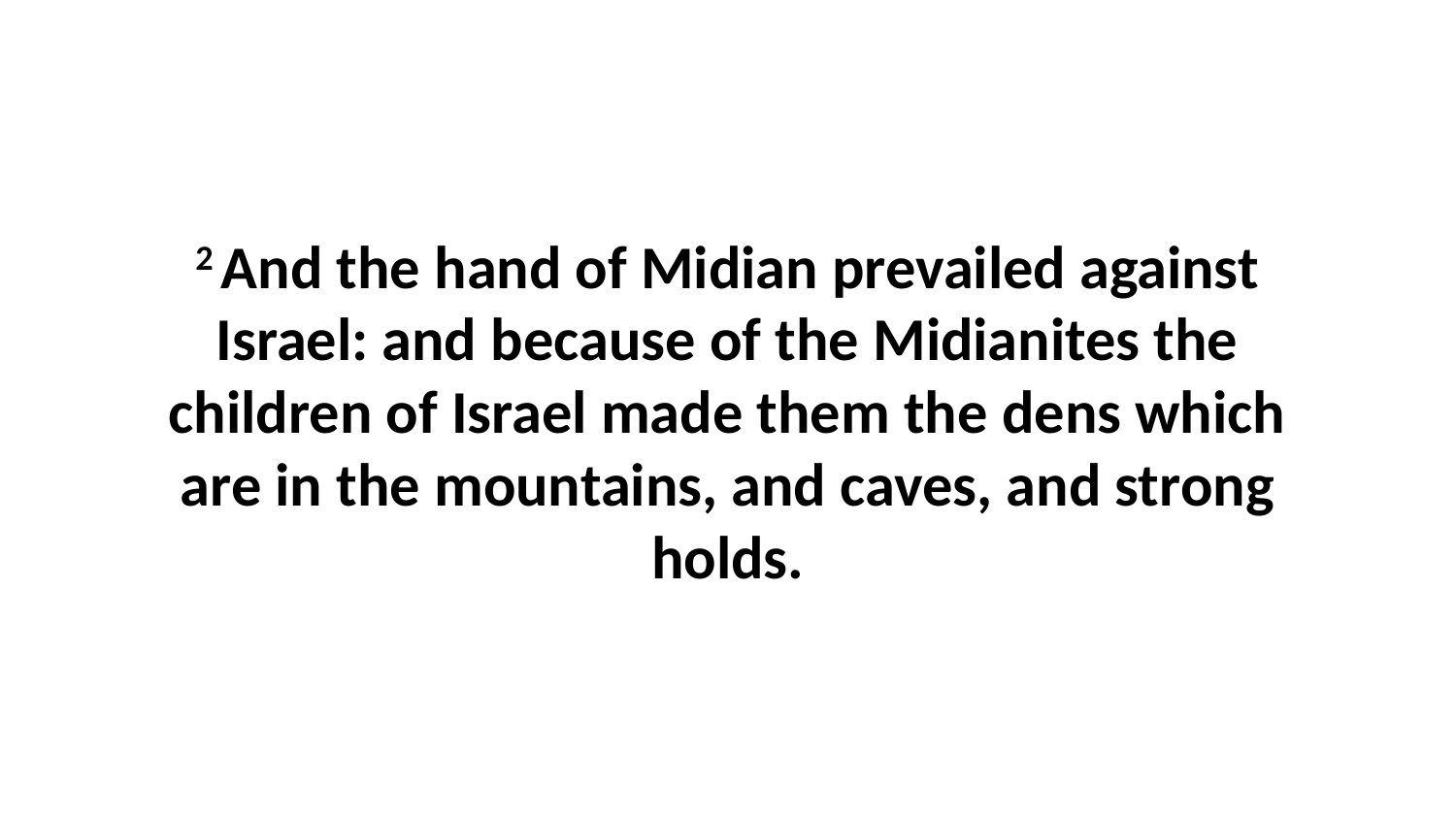

2 And the hand of Midian prevailed against Israel: and because of the Midianites the children of Israel made them the dens which are in the mountains, and caves, and strong holds.